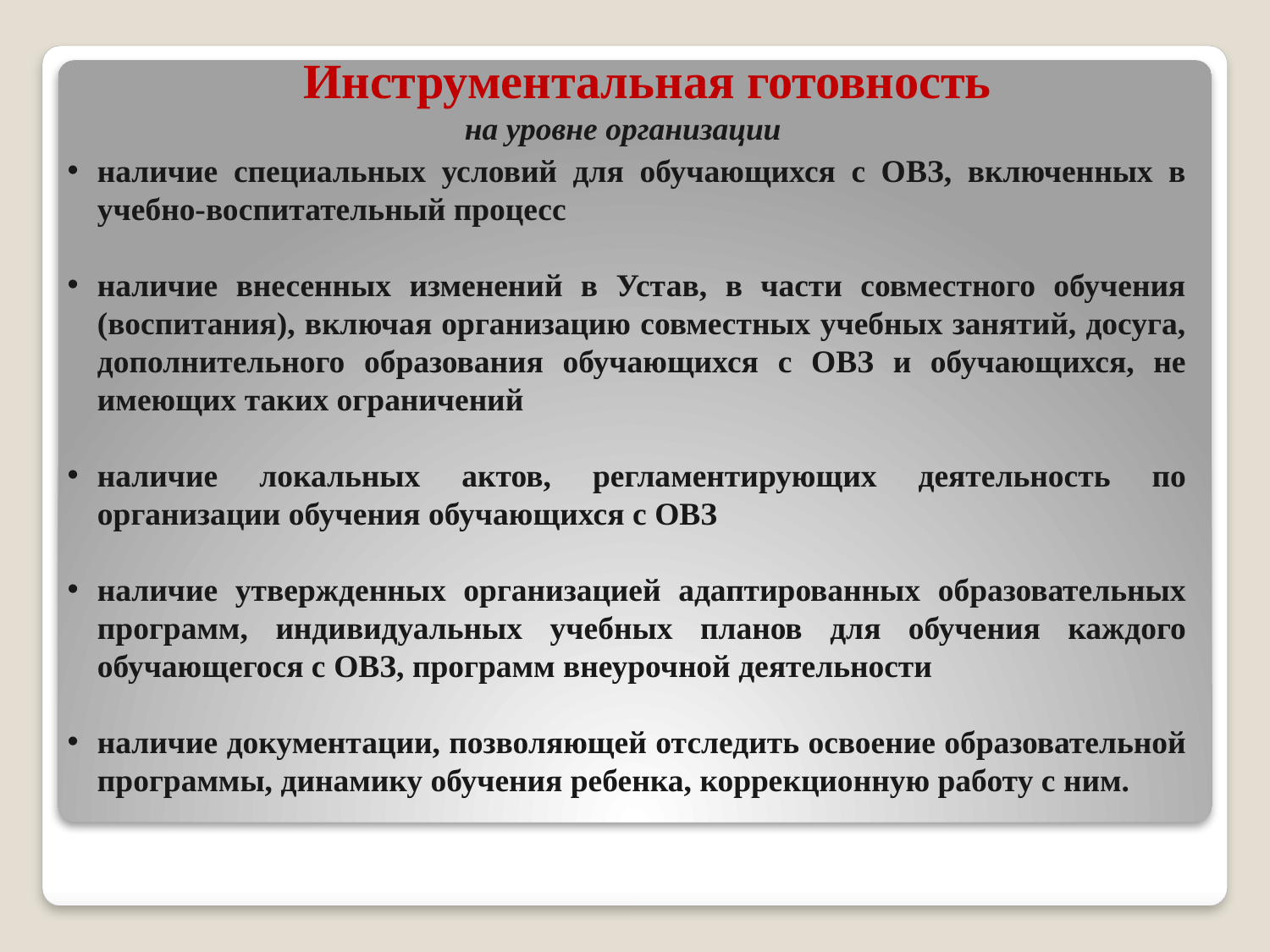

Инструментальная готовность
на уровне организации

наличие специальных условий для обучающихся с ОВЗ, включенных в учебно-воспитательный процесс

наличие внесенных изменений в Устав, в части совместного обучения (воспитания), включая организацию совместных учебных занятий, досуга, дополнительного образования обучающихся с ОВЗ и обучающихся, не имеющих таких ограничений

наличие локальных актов, регламентирующих деятельность по организации обучения обучающихся с ОВЗ

наличие утвержденных организацией адаптированных образовательных программ, индивидуальных учебных планов для обучения каждого обучающегося с ОВЗ, программ внеурочной деятельности

наличие документации, позволяющей отследить освоение образовательной программы, динамику обучения ребенка, коррекционную работу с ним.